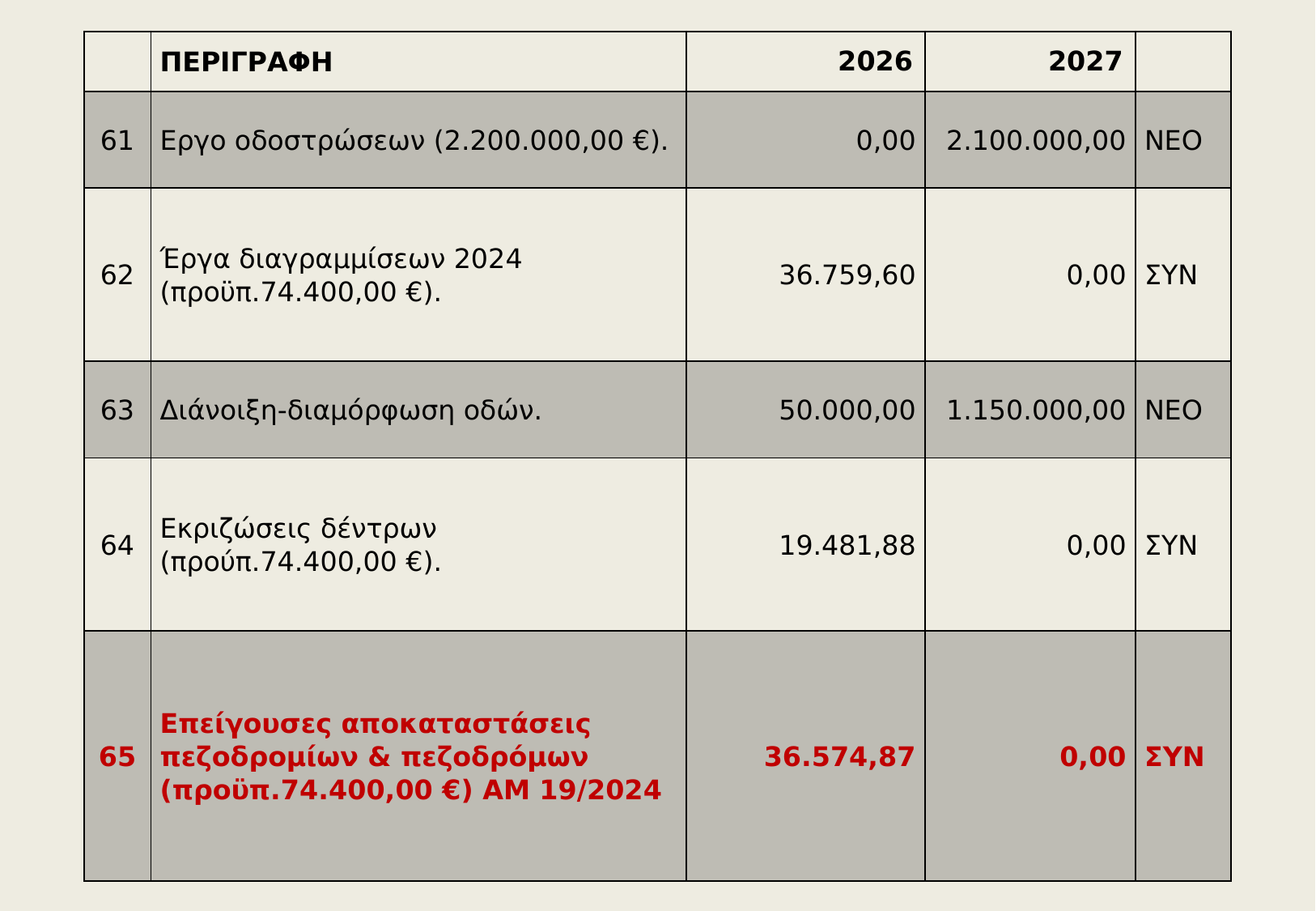

|  | ΠΕΡΙΓΡΑΦΗ | 2026 | 2027 |  |
| --- | --- | --- | --- | --- |
| 61 | Εργο οδοστρώσεων (2.200.000,00 €). | 0,00 | 2.100.000,00 | ΝΕΟ |
| 62 | Έργα διαγραμμίσεων 2024 (προϋπ.74.400,00 €). | 36.759,60 | 0,00 | ΣΥΝ |
| 63 | Διάνοιξη-διαμόρφωση οδών. | 50.000,00 | 1.150.000,00 | ΝΕΟ |
| 64 | Εκριζώσεις δέντρων (προύπ.74.400,00 €). | 19.481,88 | 0,00 | ΣΥΝ |
| 65 | Επείγουσες αποκαταστάσεις πεζοδρομίων & πεζοδρόμων (προϋπ.74.400,00 €) ΑΜ 19/2024 | 36.574,87 | 0,00 | ΣΥΝ |